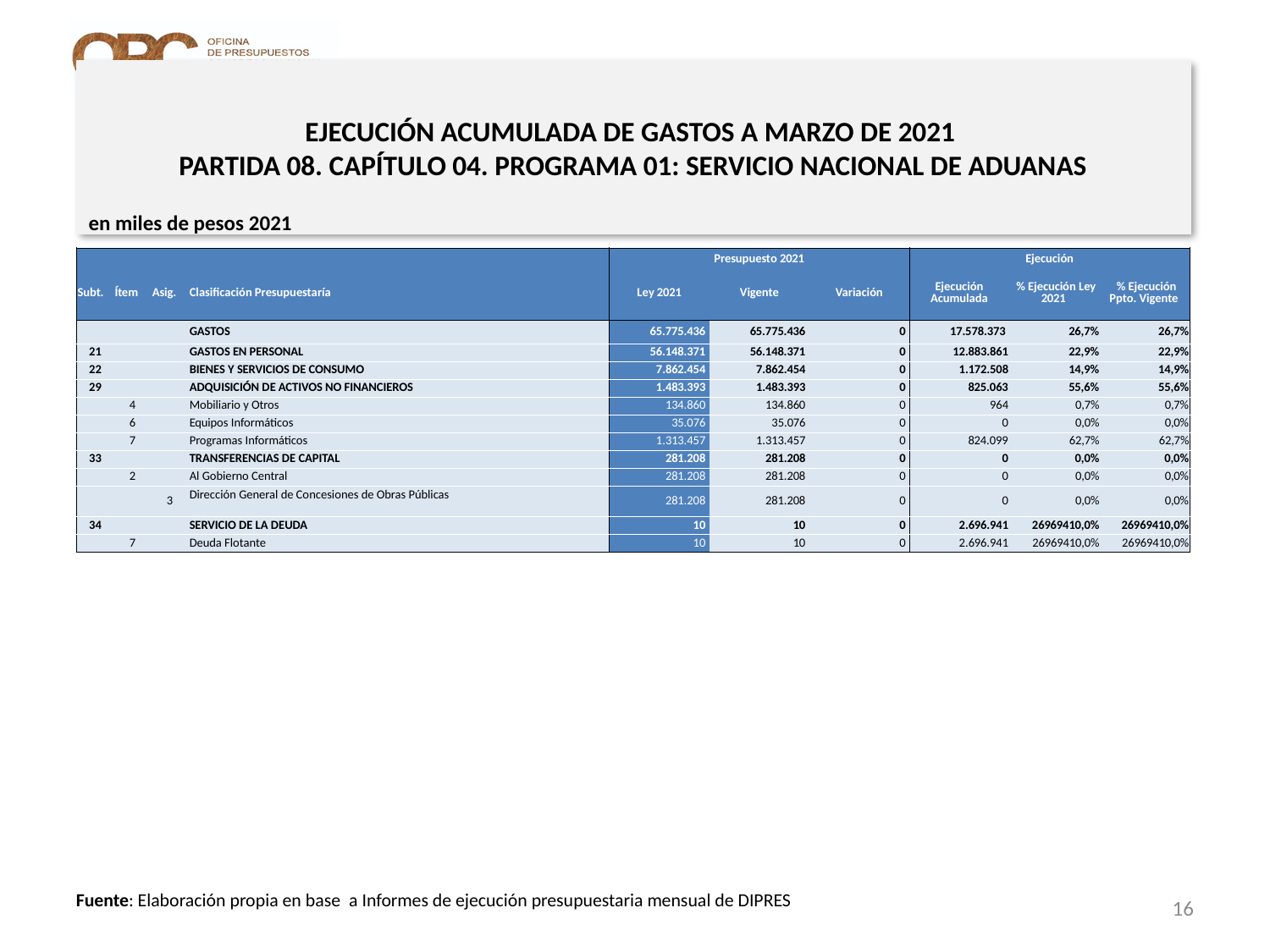

# EJECUCIÓN ACUMULADA DE GASTOS A MARZO DE 2021 PARTIDA 08. CAPÍTULO 04. PROGRAMA 01: SERVICIO NACIONAL DE ADUANAS
en miles de pesos 2021
|  |  |  |  | Presupuesto 2021 |  |  | Ejecución |  |  |
| --- | --- | --- | --- | --- | --- | --- | --- | --- | --- |
| Subt. | Ítem | Asig. | Clasificación Presupuestaría | Ley 2021 | Vigente | Variación | Ejecución Acumulada | % Ejecución Ley 2021 | % Ejecución Ppto. Vigente |
|  |  |  | GASTOS | 65.775.436 | 65.775.436 | 0 | 17.578.373 | 26,7% | 26,7% |
| 21 |  |  | GASTOS EN PERSONAL | 56.148.371 | 56.148.371 | 0 | 12.883.861 | 22,9% | 22,9% |
| 22 |  |  | BIENES Y SERVICIOS DE CONSUMO | 7.862.454 | 7.862.454 | 0 | 1.172.508 | 14,9% | 14,9% |
| 29 |  |  | ADQUISICIÓN DE ACTIVOS NO FINANCIEROS | 1.483.393 | 1.483.393 | 0 | 825.063 | 55,6% | 55,6% |
|  | 4 |  | Mobiliario y Otros | 134.860 | 134.860 | 0 | 964 | 0,7% | 0,7% |
|  | 6 |  | Equipos Informáticos | 35.076 | 35.076 | 0 | 0 | 0,0% | 0,0% |
|  | 7 |  | Programas Informáticos | 1.313.457 | 1.313.457 | 0 | 824.099 | 62,7% | 62,7% |
| 33 |  |  | TRANSFERENCIAS DE CAPITAL | 281.208 | 281.208 | 0 | 0 | 0,0% | 0,0% |
|  | 2 |  | Al Gobierno Central | 281.208 | 281.208 | 0 | 0 | 0,0% | 0,0% |
|  |  | 3 | Dirección General de Concesiones de Obras Públicas | 281.208 | 281.208 | 0 | 0 | 0,0% | 0,0% |
| 34 |  |  | SERVICIO DE LA DEUDA | 10 | 10 | 0 | 2.696.941 | 26969410,0% | 26969410,0% |
|  | 7 |  | Deuda Flotante | 10 | 10 | 0 | 2.696.941 | 26969410,0% | 26969410,0% |
16